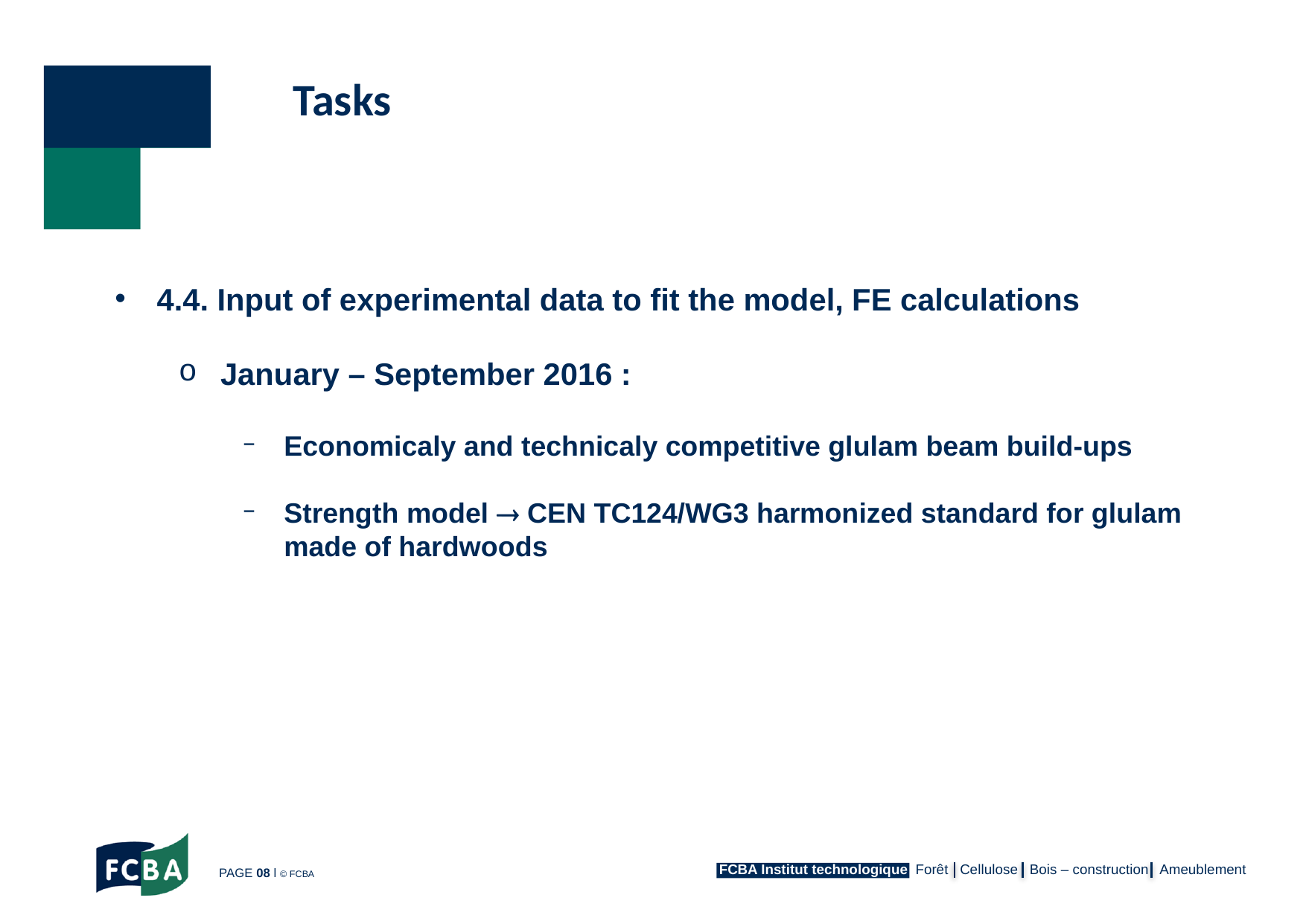

Tasks
4.4. Input of experimental data to fit the model, FE calculations

January – September 2016 :

Economicaly and technicaly competitive glulam beam build-ups

Strength model → CEN TC124/WG3 harmonized standard for glulam made of hardwoods